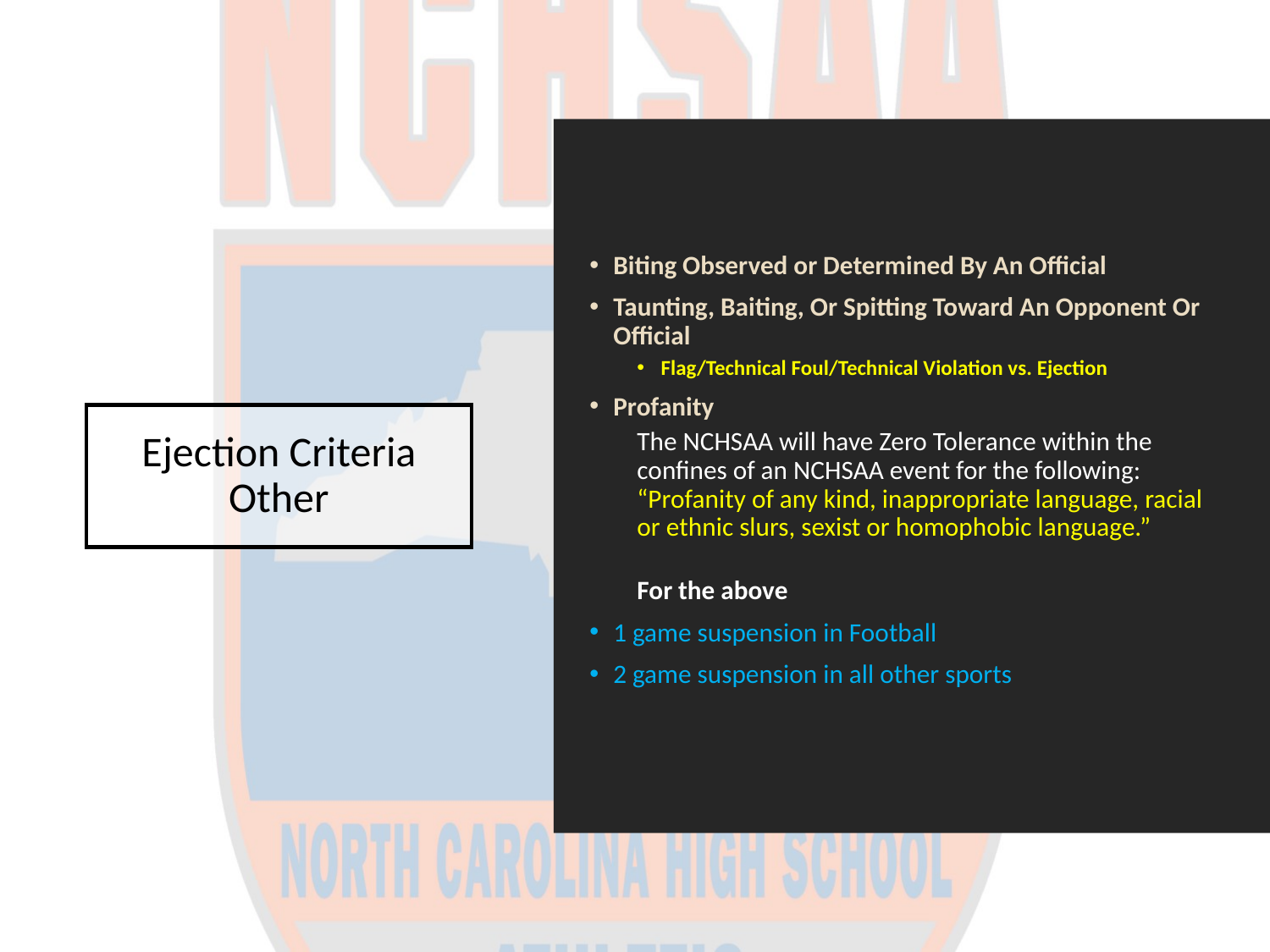

Biting Observed or Determined By An Official
Taunting, Baiting, Or Spitting Toward An Opponent Or Official
Flag/Technical Foul/Technical Violation vs. Ejection
Profanity
The NCHSAA will have Zero Tolerance within the confines of an NCHSAA event for the following:  “Profanity of any kind, inappropriate language, racial or ethnic slurs, sexist or homophobic language.”
For the above
1 game suspension in Football
2 game suspension in all other sports
# Ejection Criteria Other